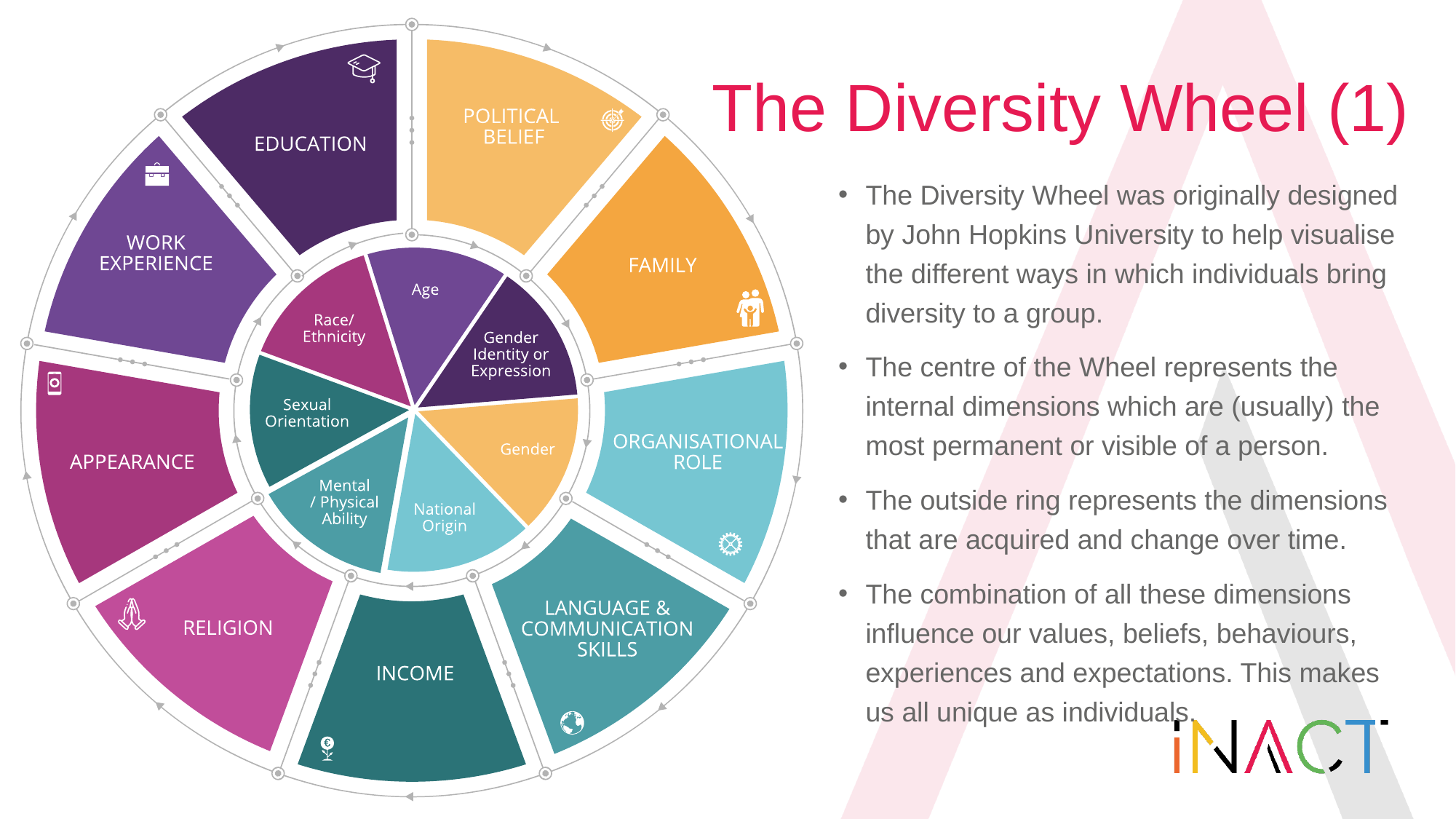

# The Diversity Wheel (1)
The Diversity Wheel was originally designed by John Hopkins University to help visualise the different ways in which individuals bring diversity to a group.
The centre of the Wheel represents the internal dimensions which are (usually) the most permanent or visible of a person.
The outside ring represents the dimensions that are acquired and change over time.
The combination of all these dimensions influence our values, beliefs, behaviours, experiences and expectations. This makes us all unique as individuals.